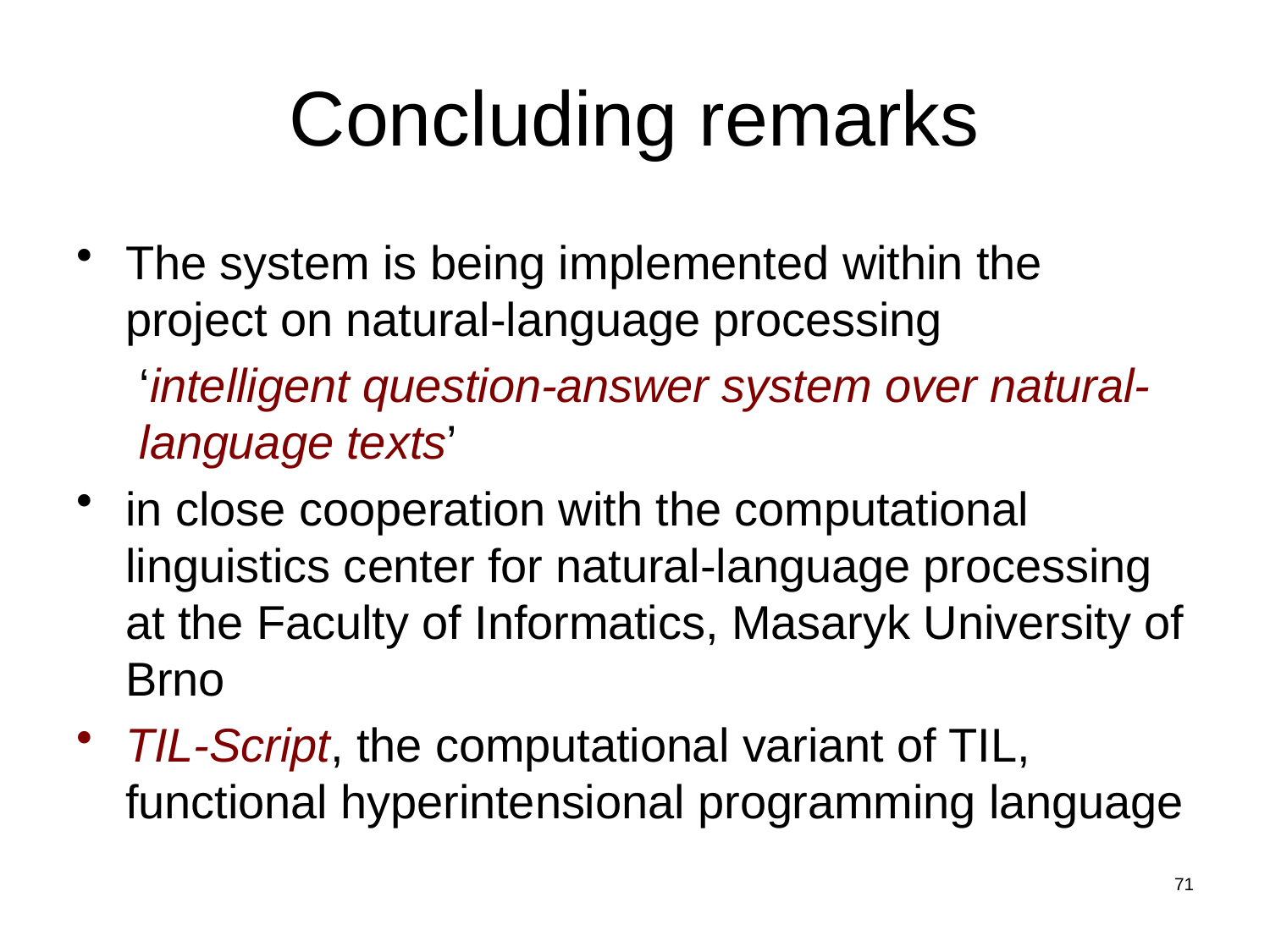

# Concluding remarks
The system is being implemented within the project on natural-language processing
‘intelligent question-answer system over natural-language texts’
in close cooperation with the computational linguistics center for natural-language processing at the Faculty of Informatics, Masaryk University of Brno
TIL-Script, the computational variant of TIL, functional hyperintensional programming language
71